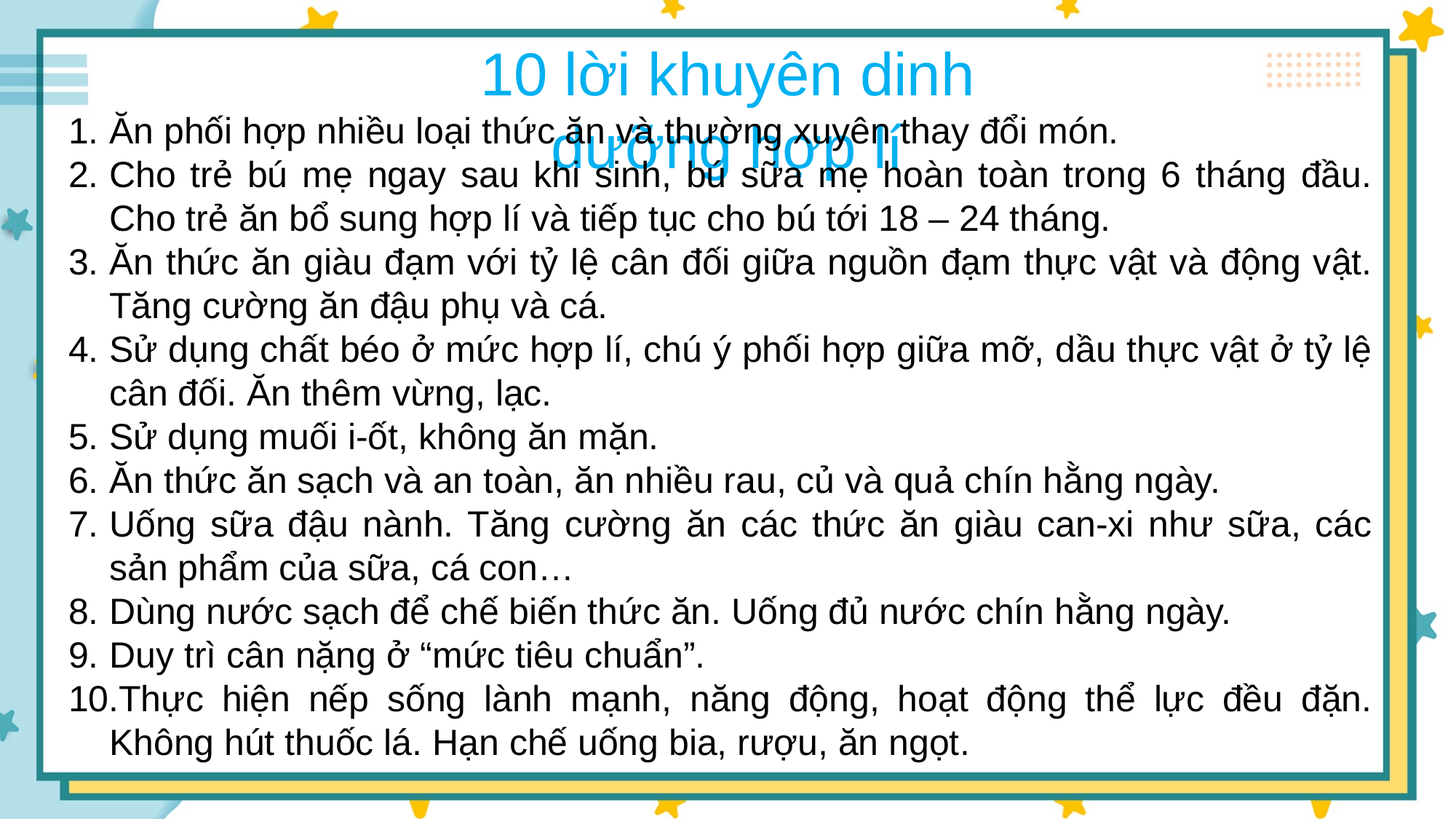

10 lời khuyên dinh dưỡng hợp lí
Ăn phối hợp nhiều loại thức ăn và thường xuyên thay đổi món.
Cho trẻ bú mẹ ngay sau khi sinh, bú sữa mẹ hoàn toàn trong 6 tháng đầu. Cho trẻ ăn bổ sung hợp lí và tiếp tục cho bú tới 18 – 24 tháng.
Ăn thức ăn giàu đạm với tỷ lệ cân đối giữa nguồn đạm thực vật và động vật. Tăng cường ăn đậu phụ và cá.
Sử dụng chất béo ở mức hợp lí, chú ý phối hợp giữa mỡ, dầu thực vật ở tỷ lệ cân đối. Ăn thêm vừng, lạc.
Sử dụng muối i-ốt, không ăn mặn.
Ăn thức ăn sạch và an toàn, ăn nhiều rau, củ và quả chín hằng ngày.
Uống sữa đậu nành. Tăng cường ăn các thức ăn giàu can-xi như sữa, các sản phẩm của sữa, cá con…
Dùng nước sạch để chế biến thức ăn. Uống đủ nước chín hằng ngày.
Duy trì cân nặng ở “mức tiêu chuẩn”.
Thực hiện nếp sống lành mạnh, năng động, hoạt động thể lực đều đặn. Không hút thuốc lá. Hạn chế uống bia, rượu, ăn ngọt.